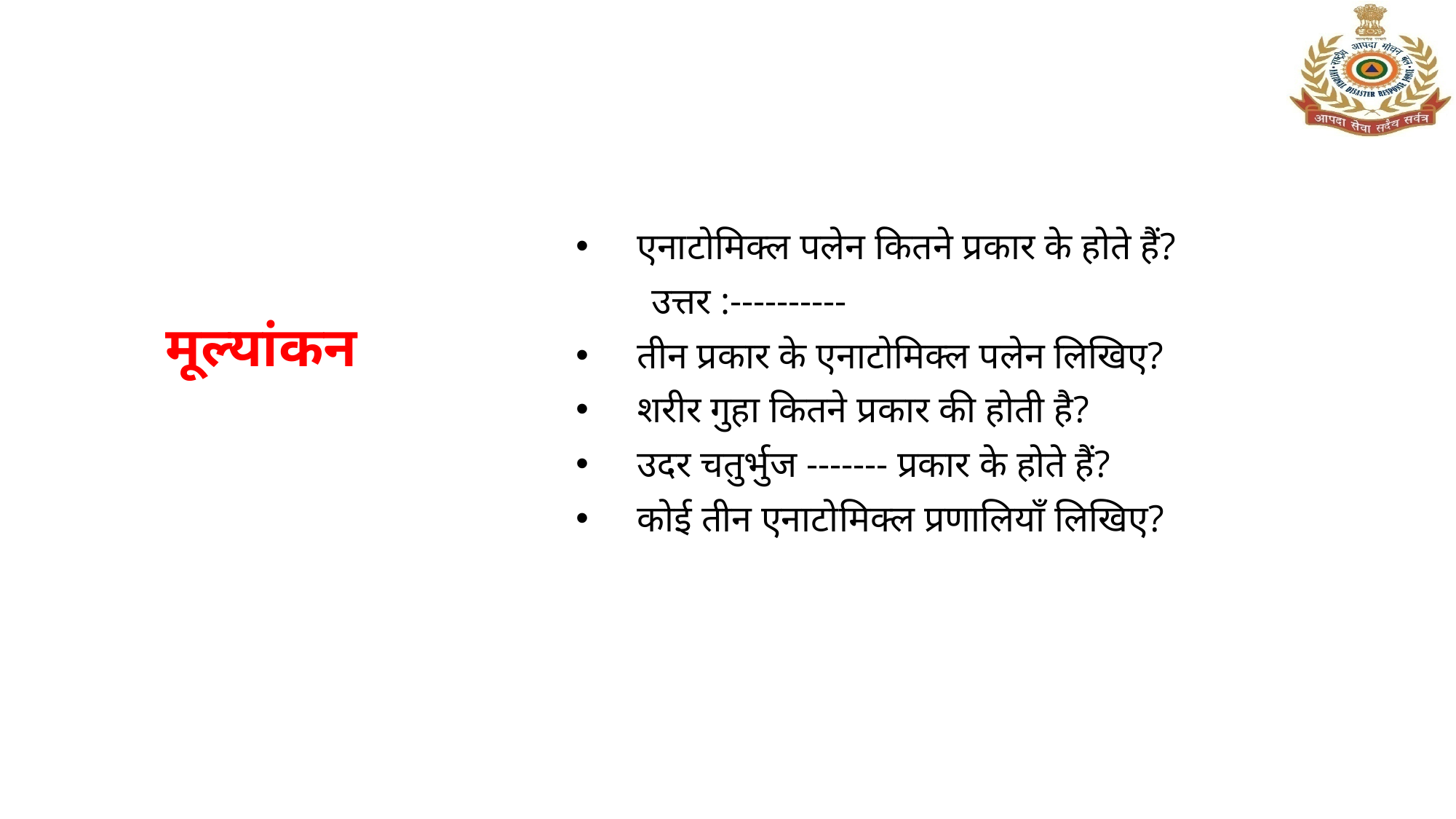

एनाटोमिक्‍ल पलेन कितने प्रकार के होते हैं?
        उत्तर :----------
तीन प्रकार के एनाटोमिक्‍ल पलेन लिखिए?
शरीर गुहा कितने प्रकार की होती है?
उदर चतुर्भुज ------- प्रकार के होते हैं?
कोई तीन एनाटोमिक्‍ल प्रणालियाँ लिखिए?

मूल्यांकन